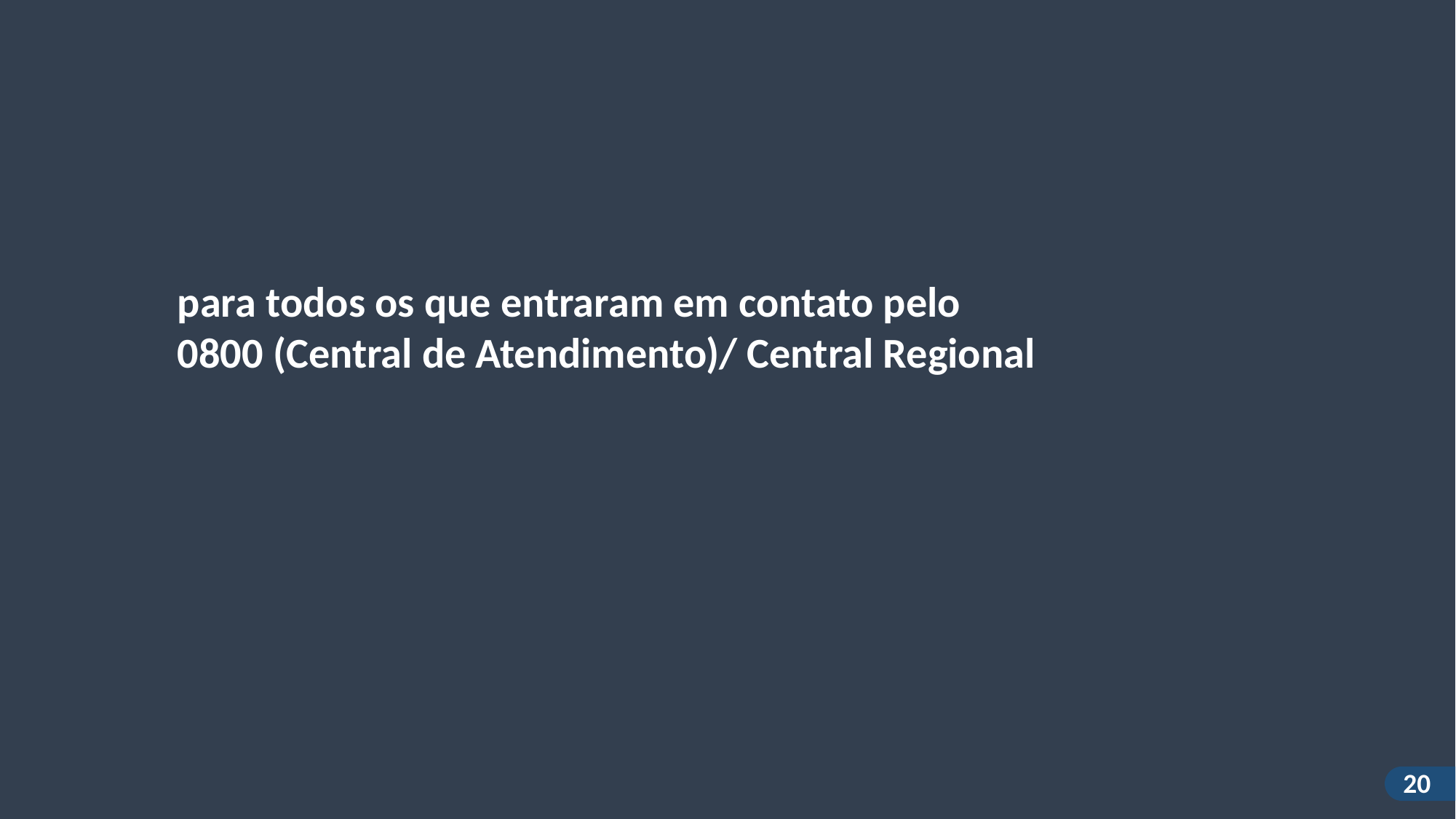

para todos os que entraram em contato pelo 0800 (Central de Atendimento)/ Central Regional